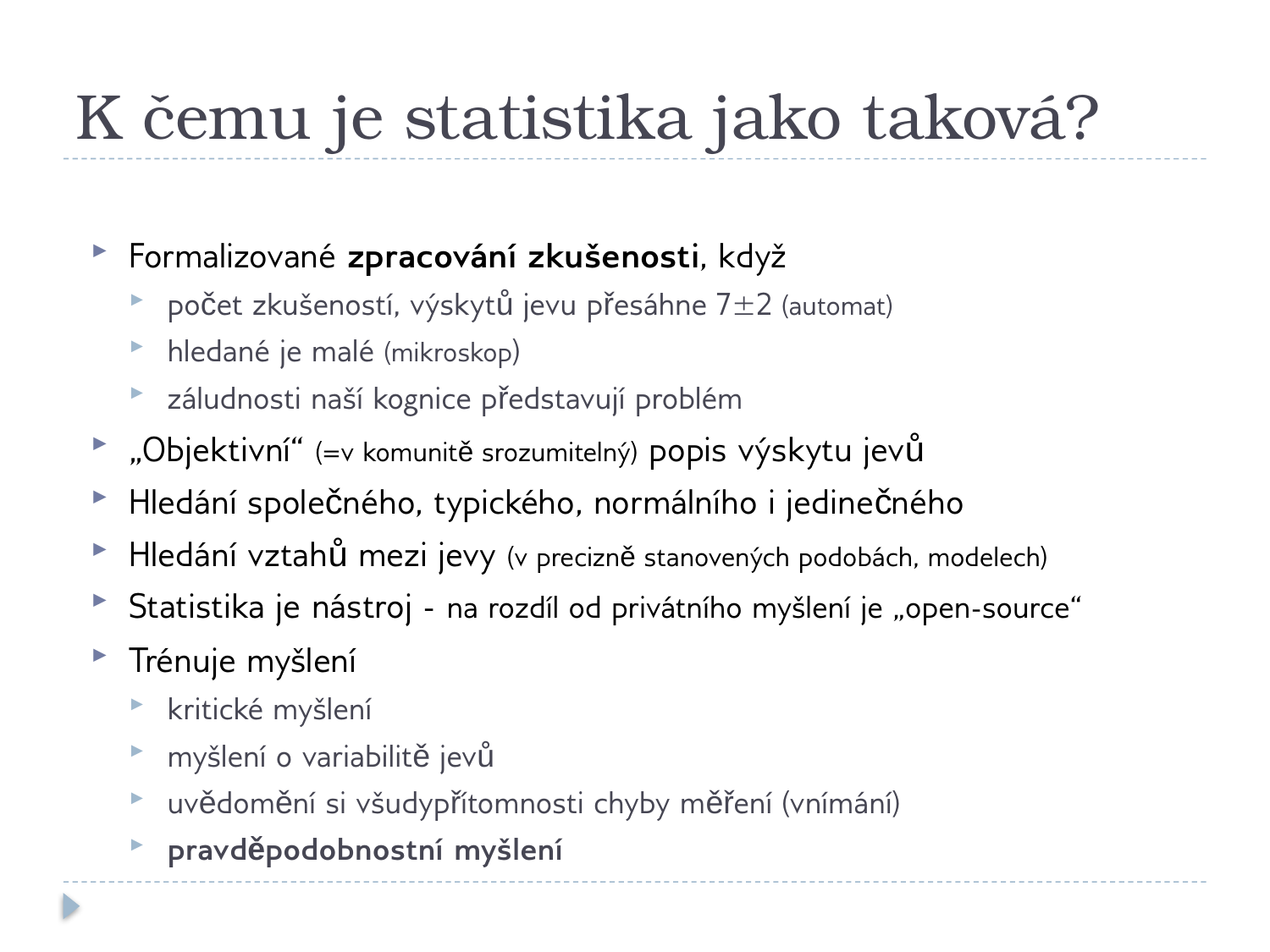

# K čemu je statistika jako taková?
Formalizované zpracování zkušenosti, když
počet zkušeností, výskytů jevu přesáhne 7±2 (automat)
hledané je malé (mikroskop)
záludnosti naší kognice představují problém
„Objektivní“ (=v komunitě srozumitelný) popis výskytu jevů
Hledání společného, typického, normálního i jedinečného
Hledání vztahů mezi jevy (v precizně stanovených podobách, modelech)
Statistika je nástroj - na rozdíl od privátního myšlení je „open-source“
Trénuje myšlení
kritické myšlení
myšlení o variabilitě jevů
uvědomění si všudypřítomnosti chyby měření (vnímání)
pravděpodobnostní myšlení